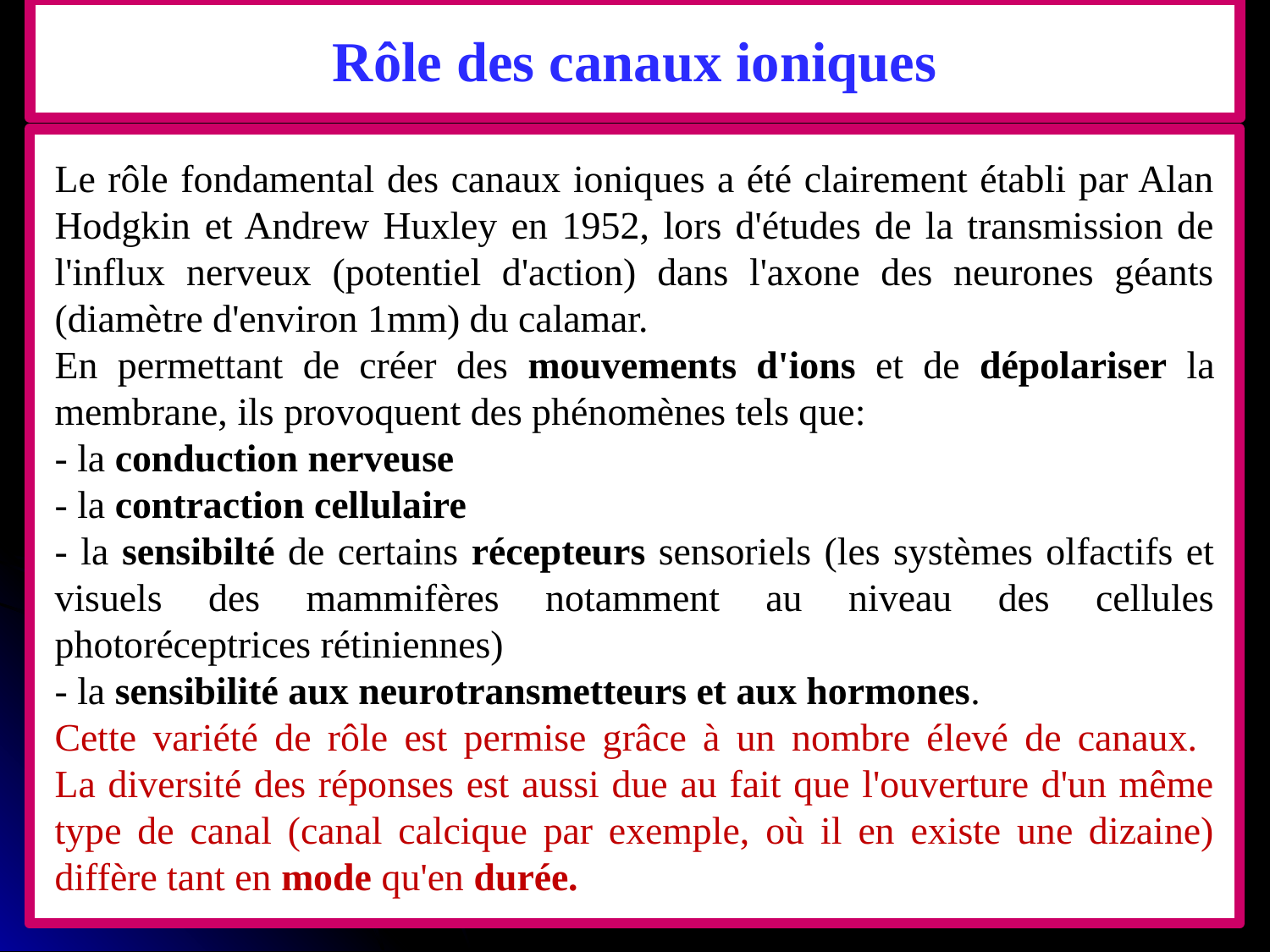

Rôle des canaux ioniques
Le rôle fondamental des canaux ioniques a été clairement établi par Alan Hodgkin et Andrew Huxley en 1952, lors d'études de la transmission de l'influx nerveux (potentiel d'action) dans l'axone des neurones géants (diamètre d'environ 1mm) du calamar.
En permettant de créer des mouvements d'ions et de dépolariser la membrane, ils provoquent des phénomènes tels que:
- la conduction nerveuse
- la contraction cellulaire
- la sensibilté de certains récepteurs sensoriels (les systèmes olfactifs et visuels des mammifères notamment au niveau des cellules photoréceptrices rétiniennes)
- la sensibilité aux neurotransmetteurs et aux hormones.
Cette variété de rôle est permise grâce à un nombre élevé de canaux.
La diversité des réponses est aussi due au fait que l'ouverture d'un même type de canal (canal calcique par exemple, où il en existe une dizaine) diffère tant en mode qu'en durée.
32